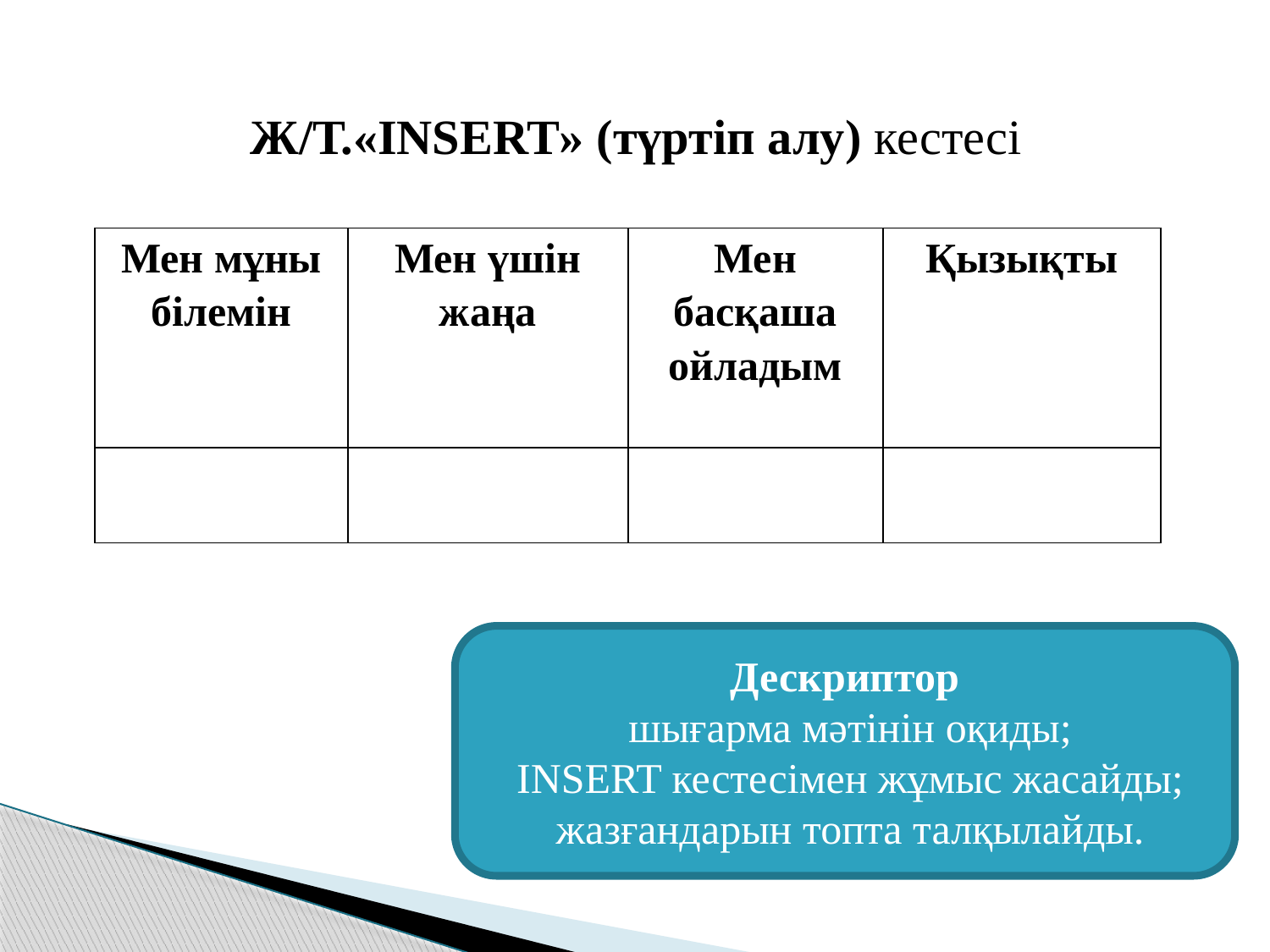

Ж/Т.«INSERT» (түртіп алу) кестесі
| Мен мұны білемін | Мен үшін жаңа | Мен басқаша ойладым | Қызықты |
| --- | --- | --- | --- |
|  |  |  |  |
Дескриптор
 шығарма мәтінін оқиды;
 INSERT кестесімен жұмыс жасайды;
 жазғандарын топта талқылайды.